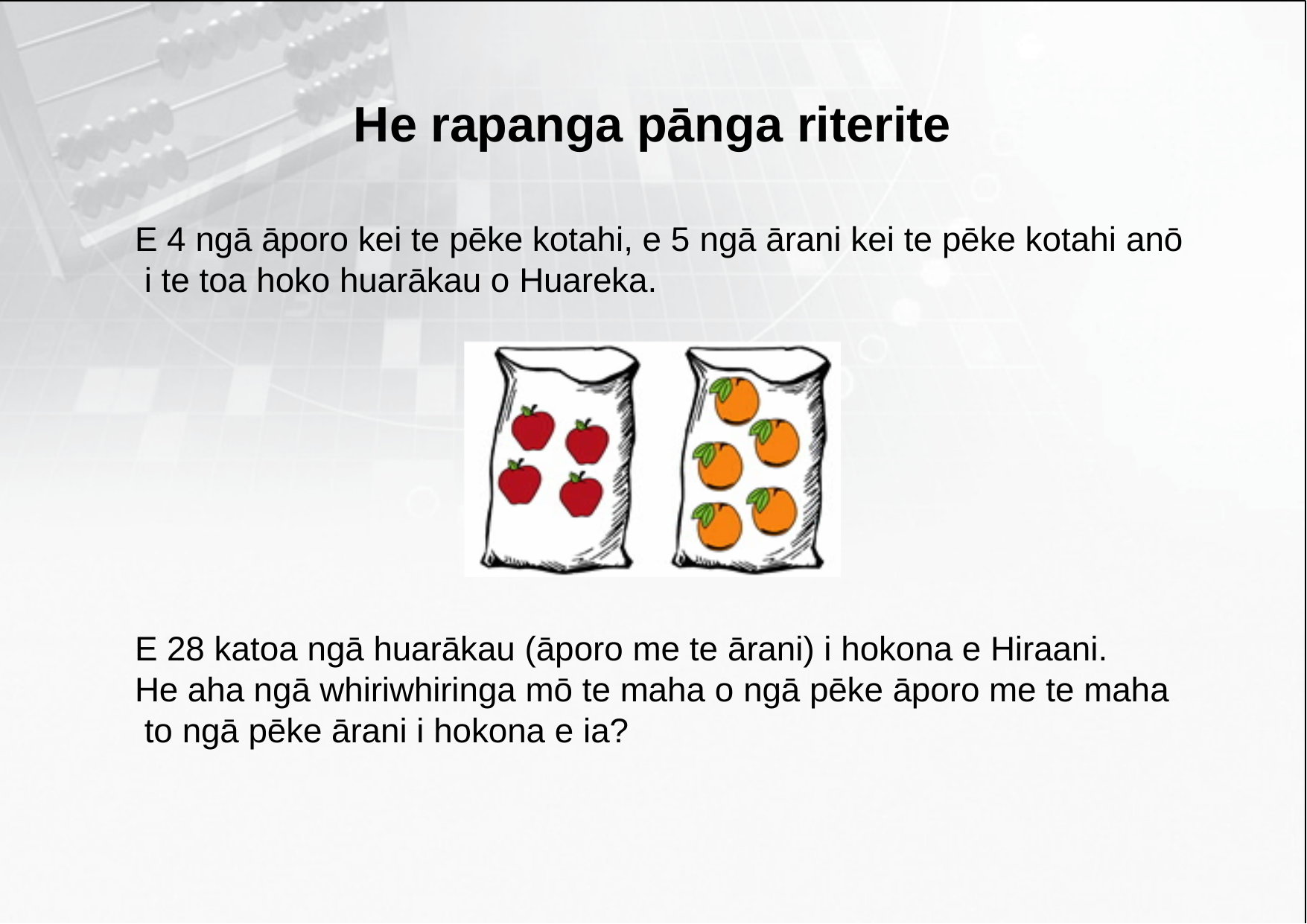

# He rapanga pānga riterite
E 4 ngā āporo kei te pēke kotahi, e 5 ngā ārani kei te pēke kotahi anō  i te toa hoko huarākau o Huareka.

E 28 katoa ngā huarākau (āporo me te ārani) i hokona e Hiraani.
He aha ngā whiriwhiringa mō te maha o ngā pēke āporo me te maha  to ngā pēke ārani i hokona e ia?